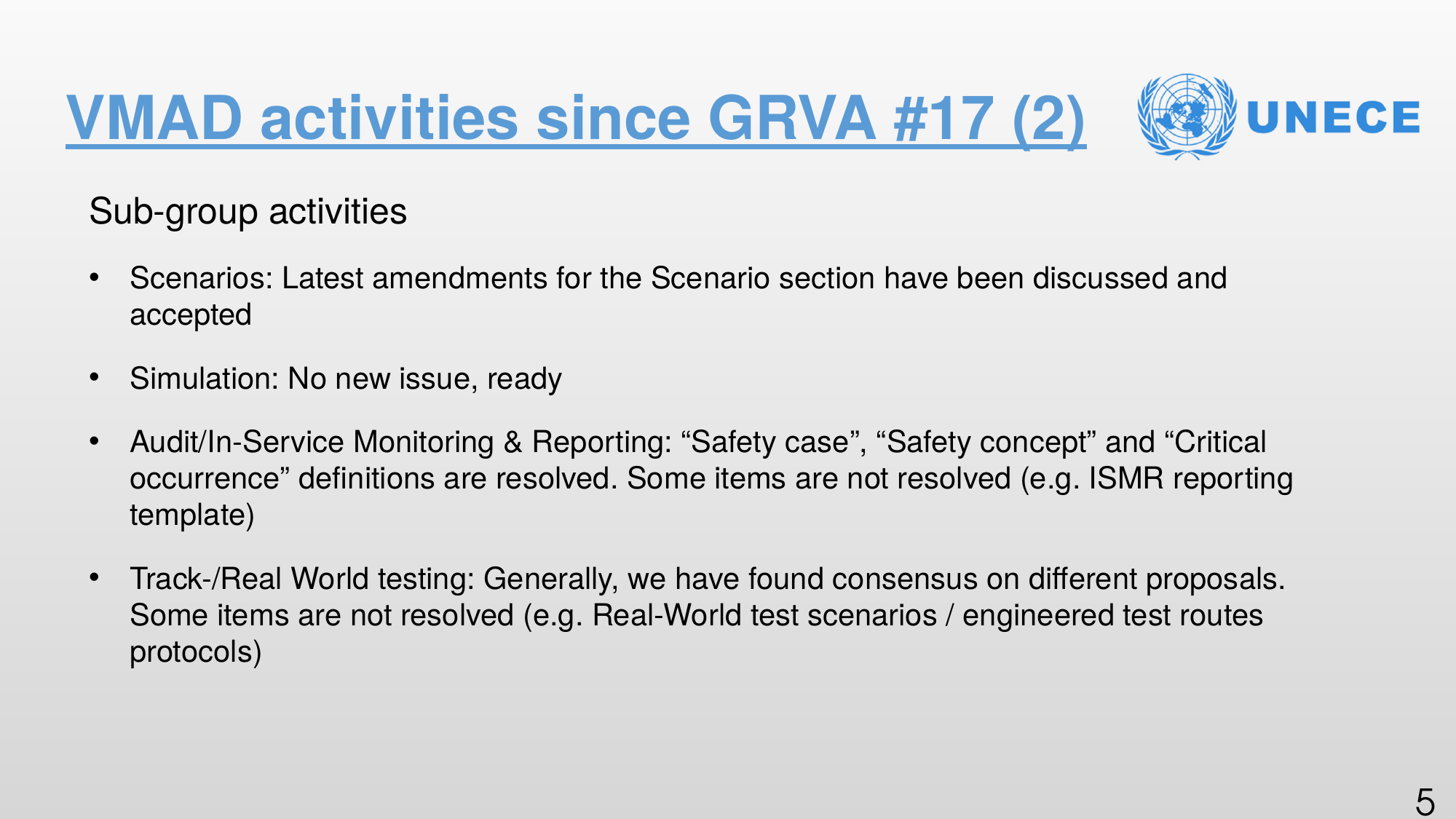

# VMAD activities since GRVA #17 (2)
Sub-group activities
Scenarios: Latest amendments for the Scenario section have been discussed and accepted
Simulation: No new issue, ready
Audit/In-Service Monitoring & Reporting: “Safety case”, “Safety concept” and “Critical occurrence” definitions are resolved. Some items are not resolved (e.g. ISMR reporting template)
Track-/Real World testing: Generally, we have found consensus on different proposals. Some items are not resolved (e.g. Real-World test scenarios / engineered test routes protocols)